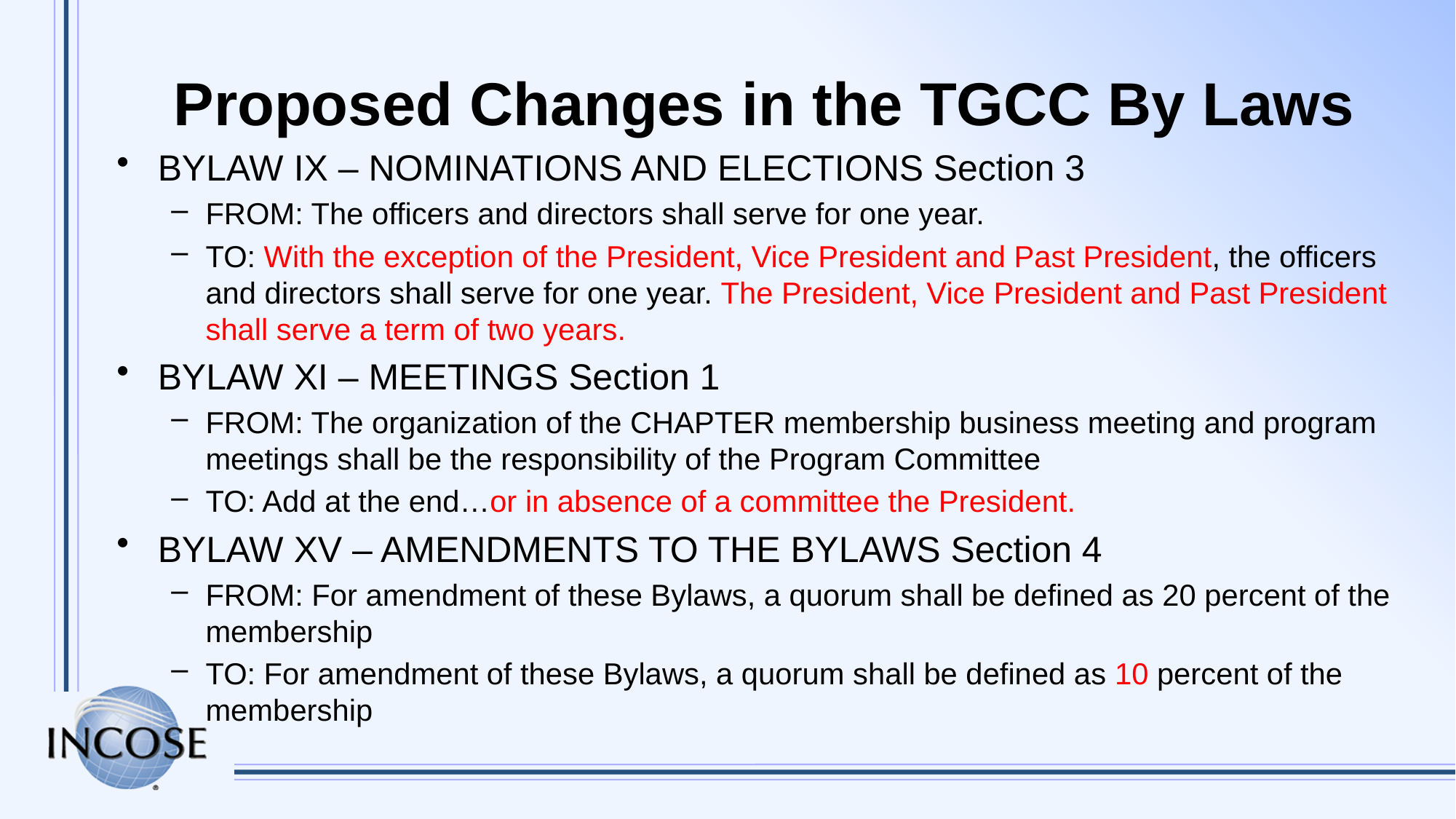

# Proposed Changes in the TGCC By Laws
BYLAW IX – NOMINATIONS AND ELECTIONS Section 3
FROM: The officers and directors shall serve for one year.
TO: With the exception of the President, Vice President and Past President, the officers and directors shall serve for one year. The President, Vice President and Past President shall serve a term of two years.
BYLAW XI – MEETINGS Section 1
FROM: The organization of the CHAPTER membership business meeting and program meetings shall be the responsibility of the Program Committee
TO: Add at the end…or in absence of a committee the President.
BYLAW XV – AMENDMENTS TO THE BYLAWS Section 4
FROM: For amendment of these Bylaws, a quorum shall be defined as 20 percent of the membership
TO: For amendment of these Bylaws, a quorum shall be defined as 10 percent of the membership